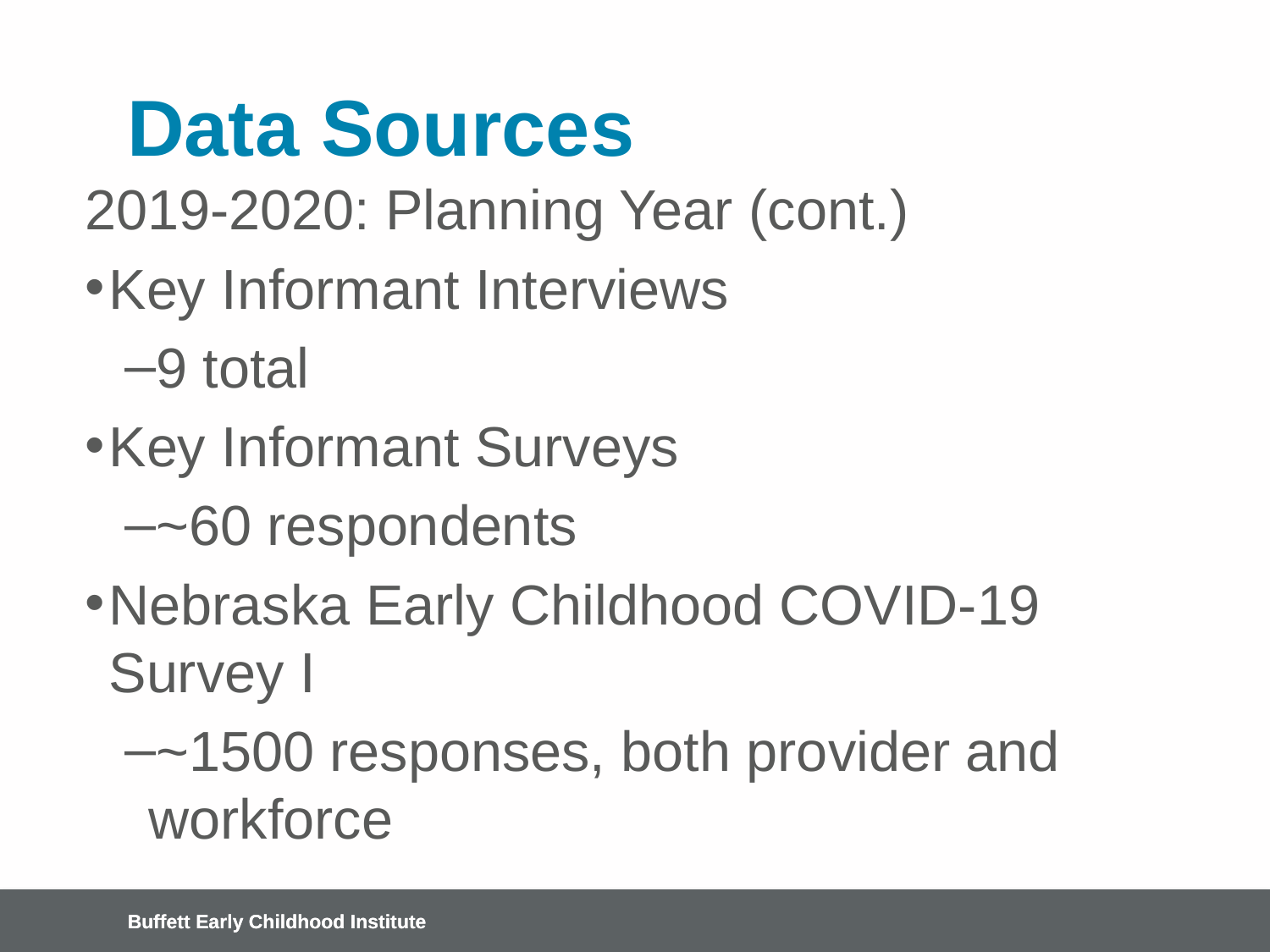

Data Sources
2019-2020: Planning Year (cont.)
Key Informant Interviews
9 total
Key Informant Surveys
~60 respondents
Nebraska Early Childhood COVID-19 Survey I
~1500 responses, both provider and workforce

Buffett Early Childhood Institute